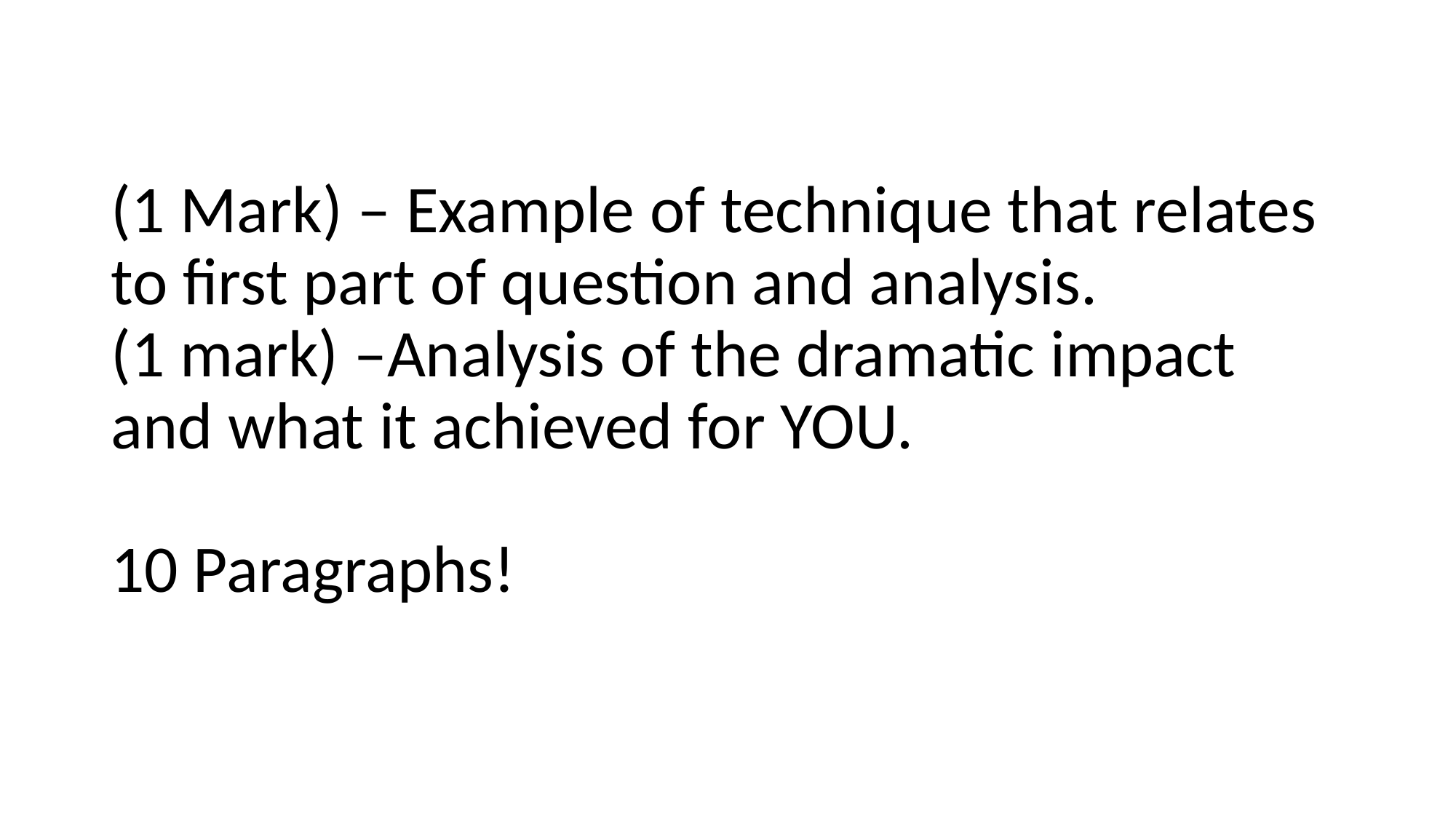

# (1 Mark) – Example of technique that relates to first part of question and analysis. (1 mark) –Analysis of the dramatic impact and what it achieved for YOU. 10 Paragraphs!